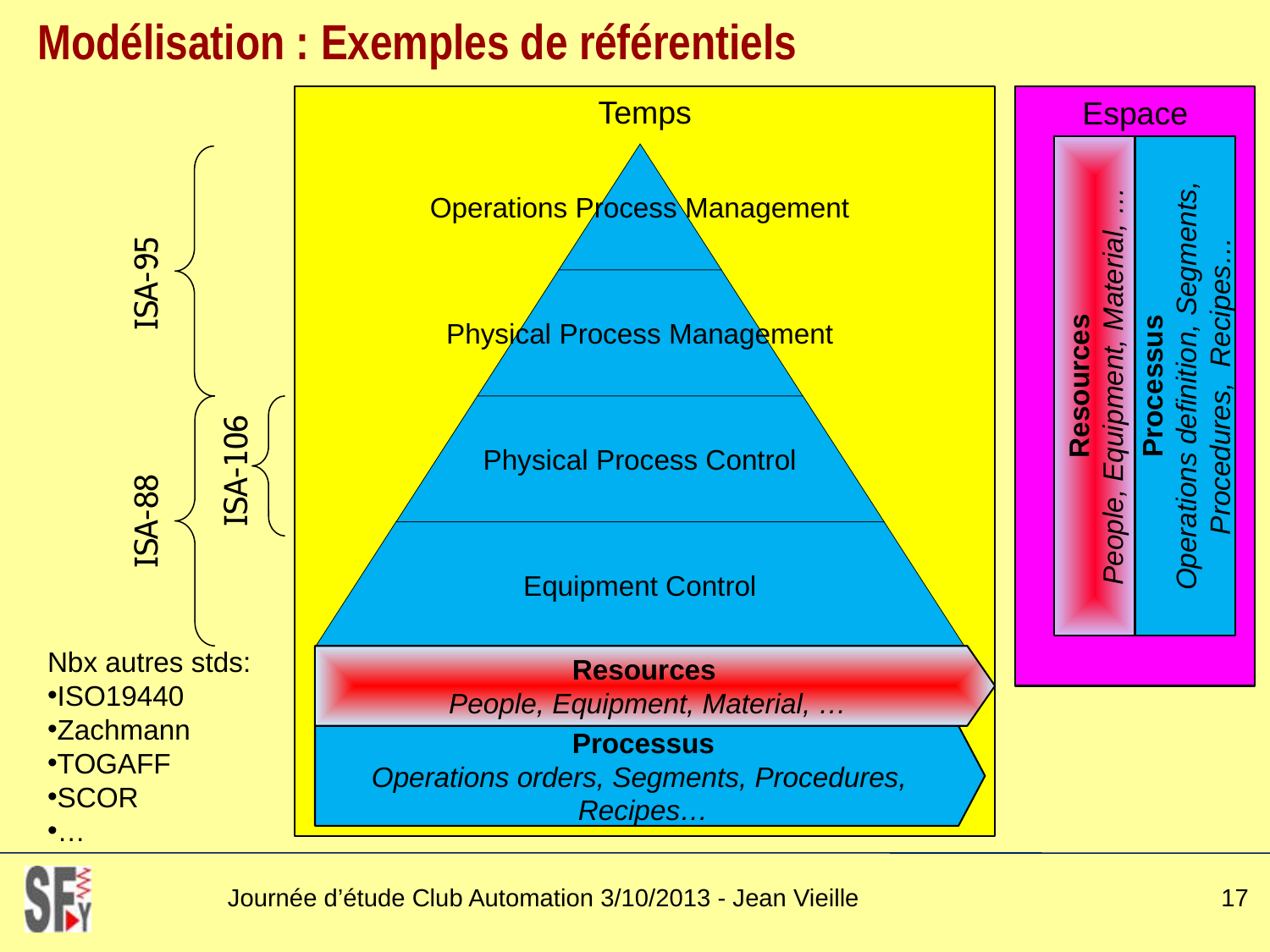

# Modélisation : Exemples de référentiels
Operations Process Management
Physical Process Management
Physical Process Control
Equipment Control
Temps
Espace

ISA-95
Processus
Operations definition, Segments, Procedures,  Recipes…
Resources
People, Equipment, Material, …

ISA-106
ISA-88
Nbx autres stds:
ISO19440
Zachmann
TOGAFF
SCOR
…
Resources
People, Equipment, Material, …
Processus
Operations orders, Segments, Procedures,  Recipes…
Journée d’étude Club Automation 3/10/2013 - Jean Vieille
17